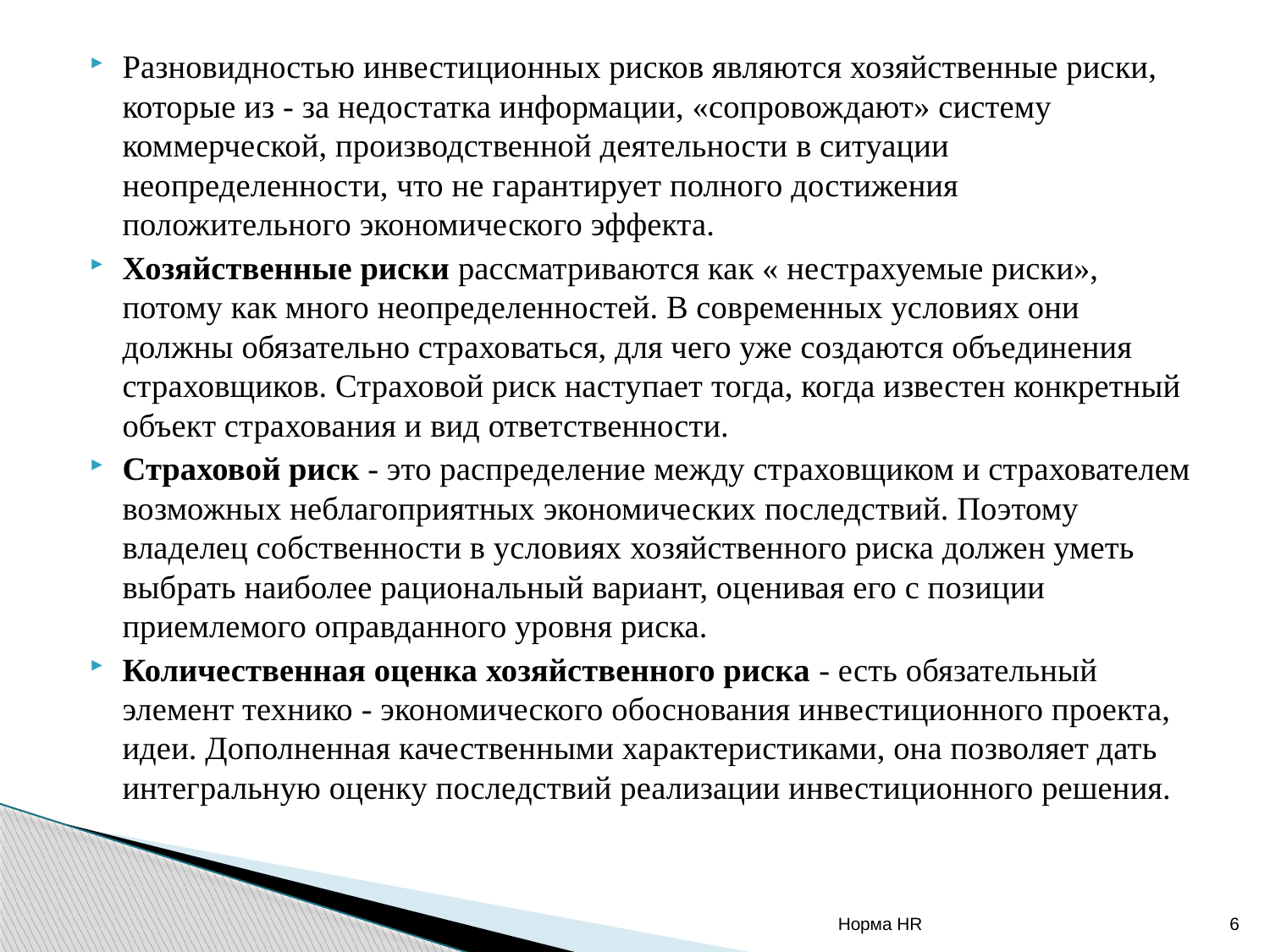

#
Разновидностью инвестиционных рисков являются хозяйственные риски, которые из - за недостатка информации, «сопровождают» систему коммерческой, производственной деятельности в ситуации неопределенности, что не гарантирует полного достижения положительного экономического эффекта.
Хозяйственные риски рассматриваются как « нестрахуемые риски», потому как много неопределенностей. В современных условиях они должны обязательно страховаться, для чего уже создаются объединения страховщиков. Страховой риск наступает тогда, когда известен конкретный объект страхования и вид ответственности.
Страховой риск - это распределение между страховщиком и страхователем возможных неблагоприятных экономических последствий. Поэтому владелец собственности в условиях хозяйственного риска должен уметь выбрать наиболее рациональный вариант, оценивая его с позиции приемлемого оправданного уровня риска.
Количественная оценка хозяйственного риска - есть обязательный элемент технико - экономического обоснования инвестиционного проекта, идеи. Дополненная качественными характеристиками, она позволяет дать интегральную оценку последствий реализации инвестиционного решения.

Норма HR
6